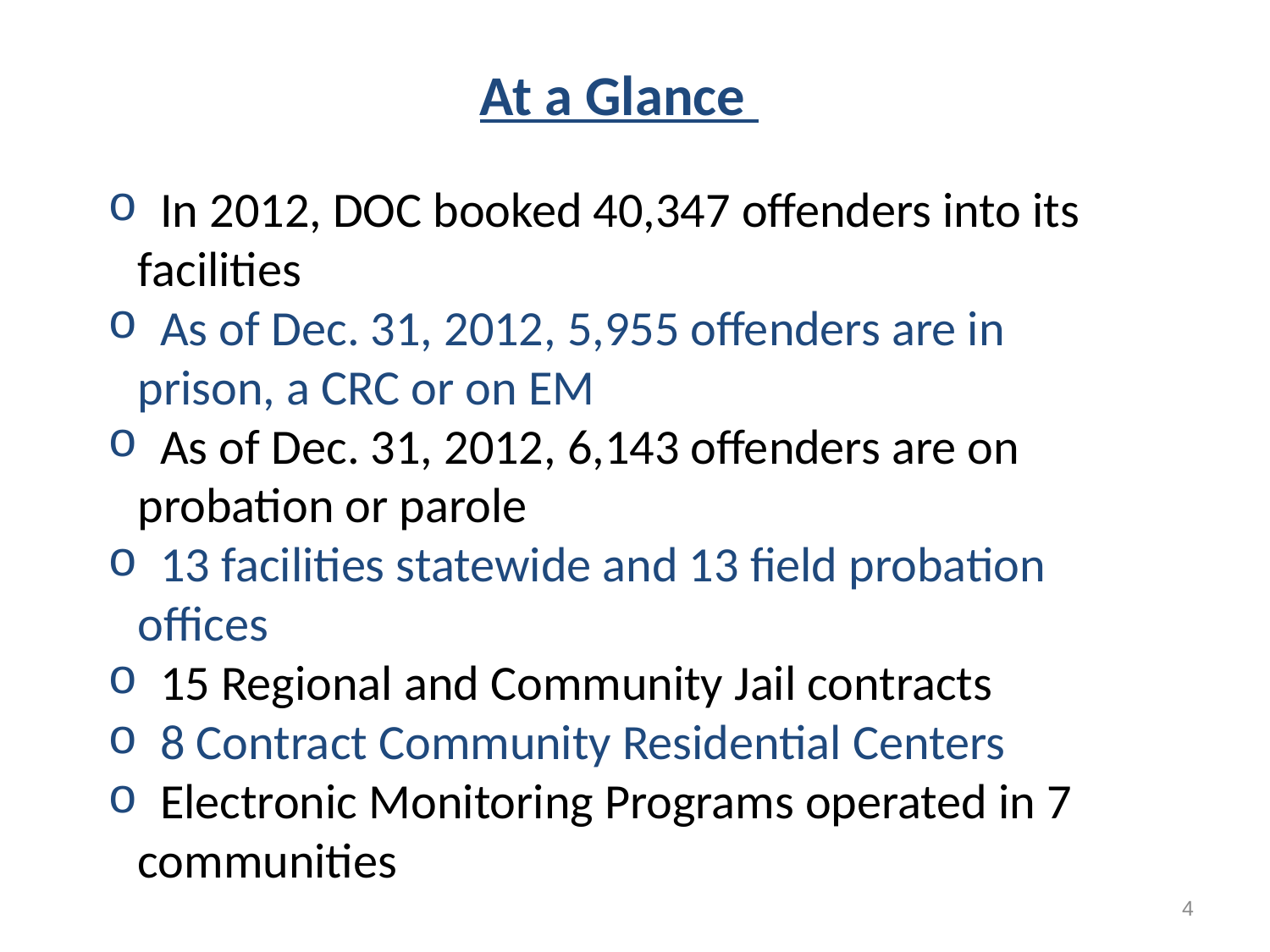

At a Glance

  In 2012, DOC booked 40,347 offenders into its facilities
  As of Dec. 31, 2012, 5,955 offenders are in prison, a CRC or on EM
  As of Dec. 31, 2012, 6,143 offenders are on probation or parole
  13 facilities statewide and 13 field probation offices
  15 Regional and Community Jail contracts
  8 Contract Community Residential Centers
  Electronic Monitoring Programs operated in 7 communities
4